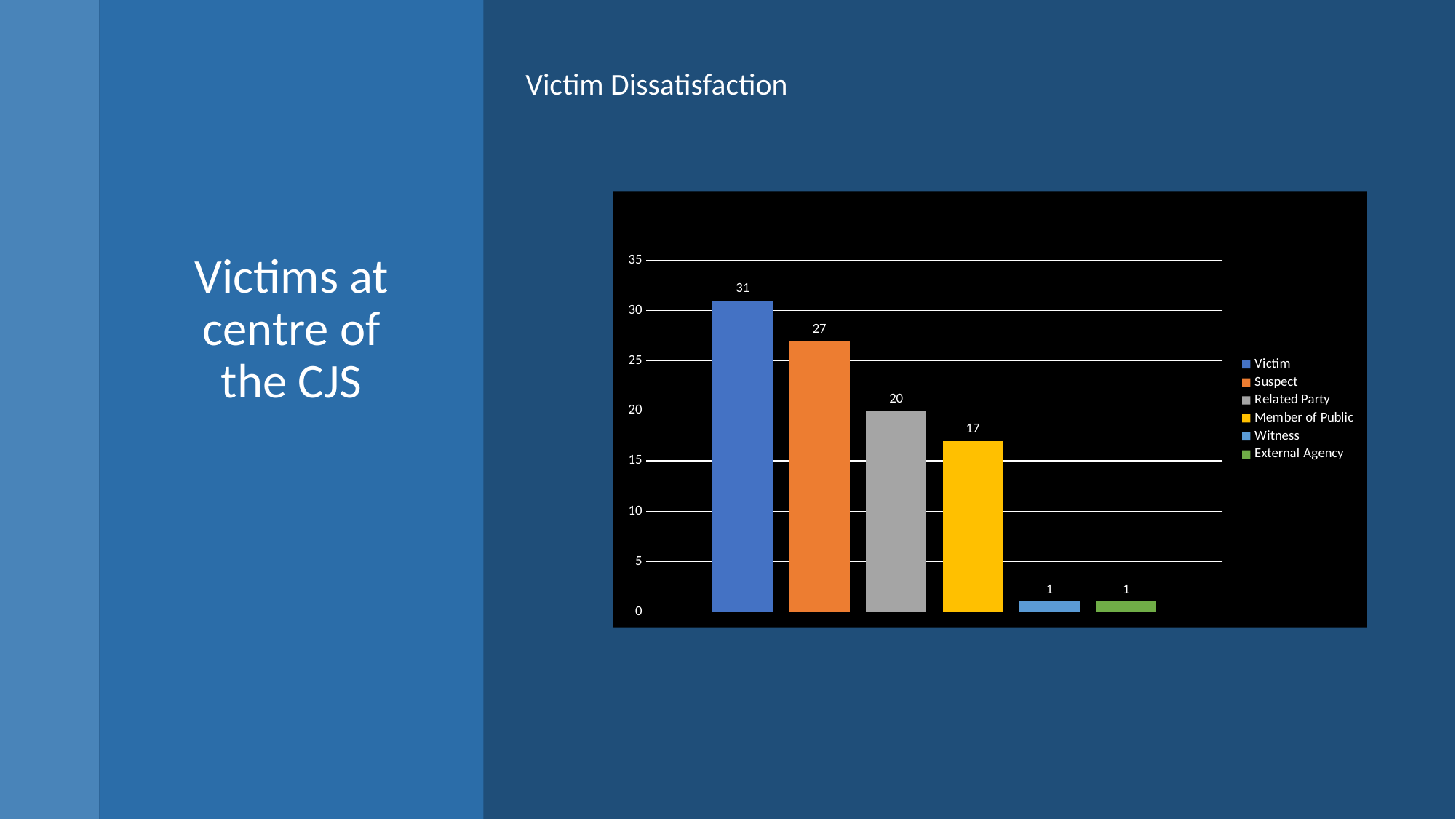

Victim Dissatisfaction

# Victims at centre of the CJS

### Chart: DISSATISFACTION BY ROLE MARCH 2025

| Category | Victim | Suspect | Related Party | Member of Public | Witness | External Agency |
|---|---|---|---|---|---|---|